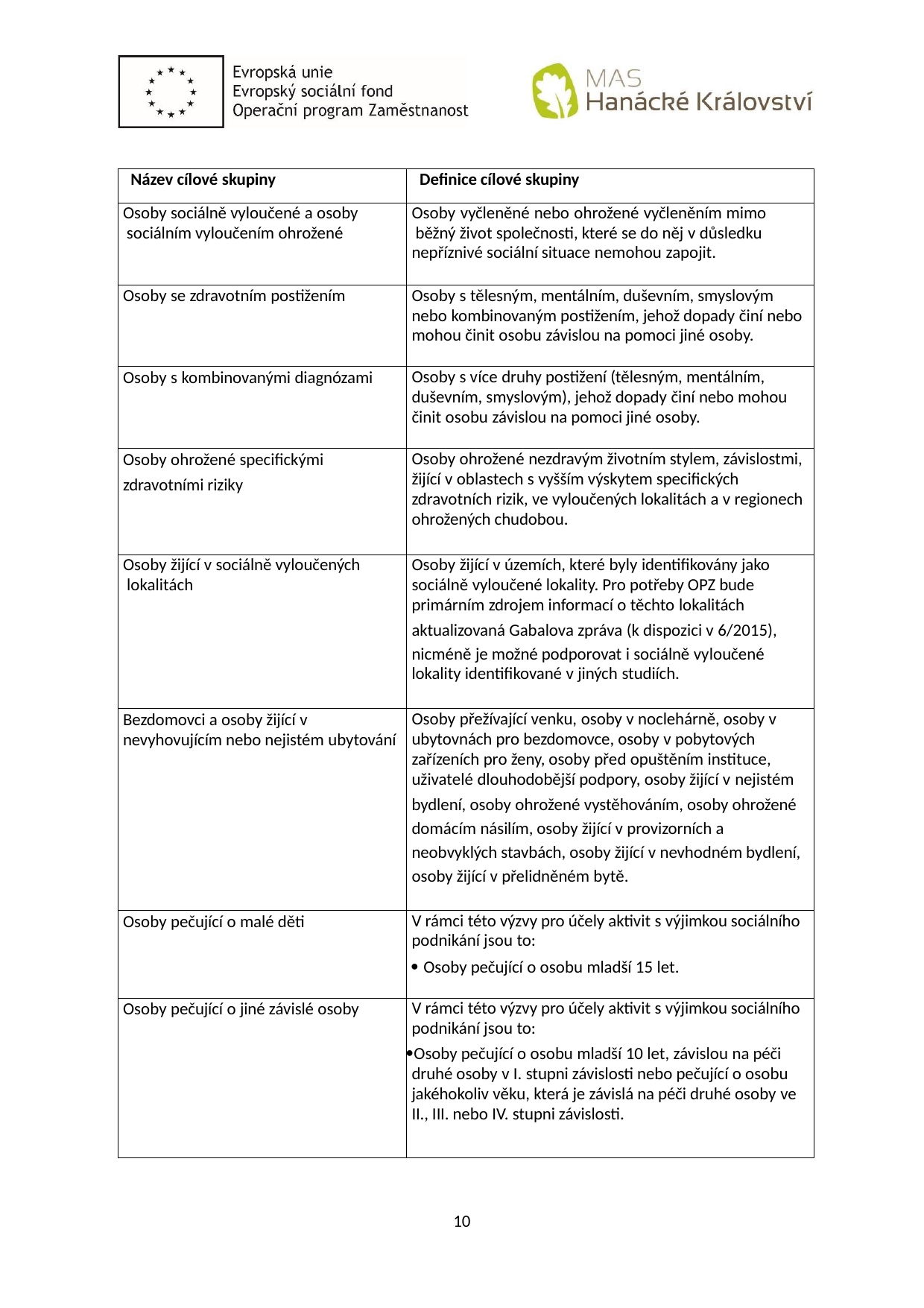

| Název cílové skupiny | Definice cílové skupiny |
| --- | --- |
| Osoby sociálně vyloučené a osoby sociálním vyloučením ohrožené | Osoby vyčleněné nebo ohrožené vyčleněním mimo běžný život společnosti, které se do něj v důsledku nepříznivé sociální situace nemohou zapojit. |
| Osoby se zdravotním postižením | Osoby s tělesným, mentálním, duševním, smyslovým nebo kombinovaným postižením, jehož dopady činí nebo mohou činit osobu závislou na pomoci jiné osoby. |
| Osoby s kombinovanými diagnózami | Osoby s více druhy postižení (tělesným, mentálním, duševním, smyslovým), jehož dopady činí nebo mohou činit osobu závislou na pomoci jiné osoby. |
| Osoby ohrožené specifickými zdravotními riziky | Osoby ohrožené nezdravým životním stylem, závislostmi, žijící v oblastech s vyšším výskytem specifických zdravotních rizik, ve vyloučených lokalitách a v regionech ohrožených chudobou. |
| Osoby žijící v sociálně vyloučených lokalitách | Osoby žijící v územích, které byly identifikovány jako sociálně vyloučené lokality. Pro potřeby OPZ bude primárním zdrojem informací o těchto lokalitách aktualizovaná Gabalova zpráva (k dispozici v 6/2015), nicméně je možné podporovat i sociálně vyloučené lokality identifikované v jiných studiích. |
| Bezdomovci a osoby žijící v nevyhovujícím nebo nejistém ubytování | Osoby přežívající venku, osoby v noclehárně, osoby v ubytovnách pro bezdomovce, osoby v pobytových zařízeních pro ženy, osoby před opuštěním instituce, uživatelé dlouhodobější podpory, osoby žijící v nejistém bydlení, osoby ohrožené vystěhováním, osoby ohrožené domácím násilím, osoby žijící v provizorních a neobvyklých stavbách, osoby žijící v nevhodném bydlení, osoby žijící v přelidněném bytě. |
| Osoby pečující o malé děti | V rámci této výzvy pro účely aktivit s výjimkou sociálního podnikání jsou to: Osoby pečující o osobu mladší 15 let. |
| Osoby pečující o jiné závislé osoby | V rámci této výzvy pro účely aktivit s výjimkou sociálního podnikání jsou to: Osoby pečující o osobu mladší 10 let, závislou na péči druhé osoby v I. stupni závislosti nebo pečující o osobu jakéhokoliv věku, která je závislá na péči druhé osoby ve II., III. nebo IV. stupni závislosti. |
10